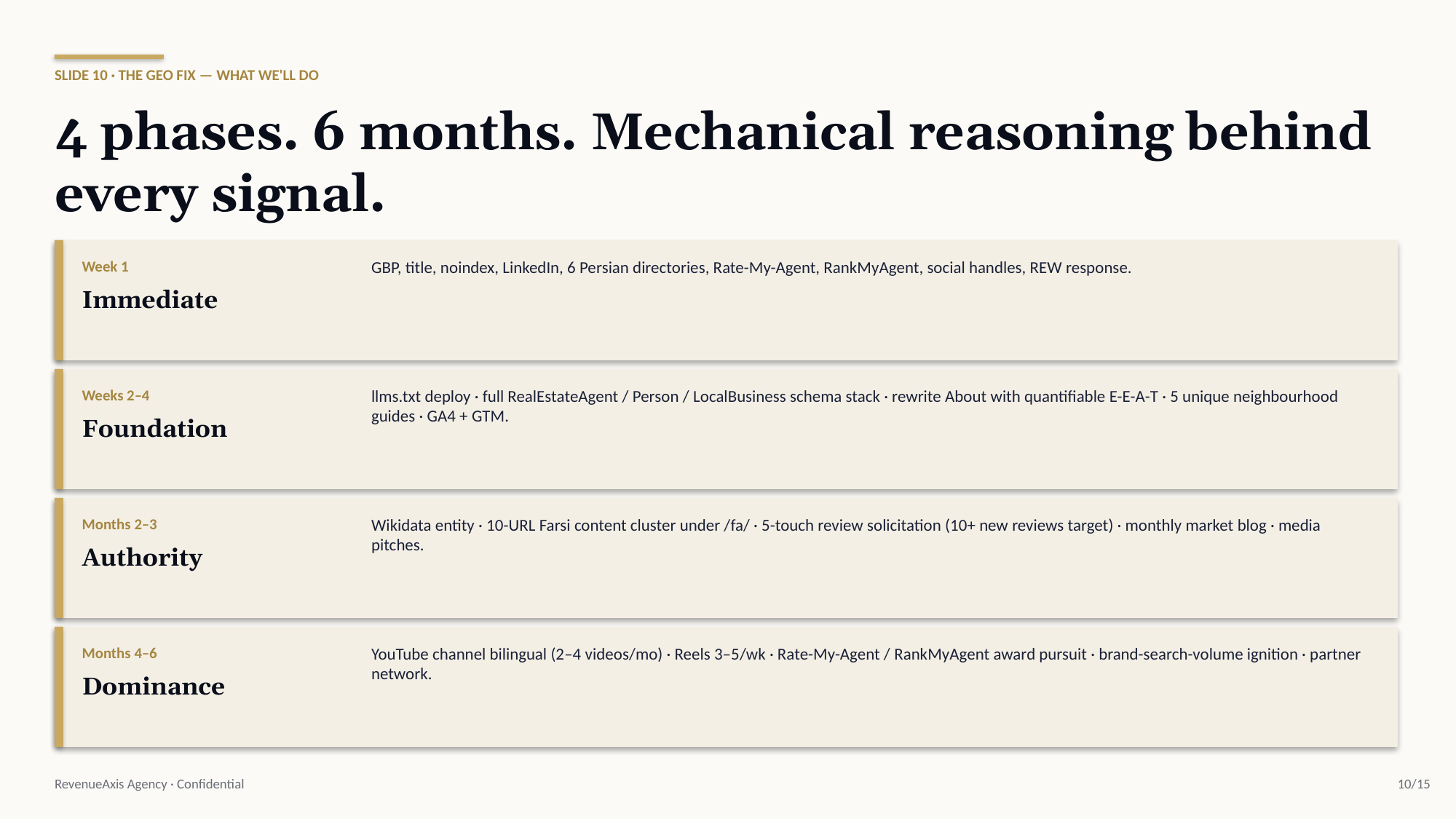

SLIDE 10 · THE GEO FIX — WHAT WE'LL DO
4 phases. 6 months. Mechanical reasoning behind every signal.

Week 1
GBP, title, noindex, LinkedIn, 6 Persian directories, Rate-My-Agent, RankMyAgent, social handles, REW response.
Immediate

Weeks 2–4
llms.txt deploy · full RealEstateAgent / Person / LocalBusiness schema stack · rewrite About with quantifiable E-E-A-T · 5 unique neighbourhood guides · GA4 + GTM.
Foundation

Months 2–3
Wikidata entity · 10-URL Farsi content cluster under /fa/ · 5-touch review solicitation (10+ new reviews target) · monthly market blog · media pitches.
Authority

Months 4–6
YouTube channel bilingual (2–4 videos/mo) · Reels 3–5/wk · Rate-My-Agent / RankMyAgent award pursuit · brand-search-volume ignition · partner network.
Dominance
RevenueAxis Agency · Confidential
10/15